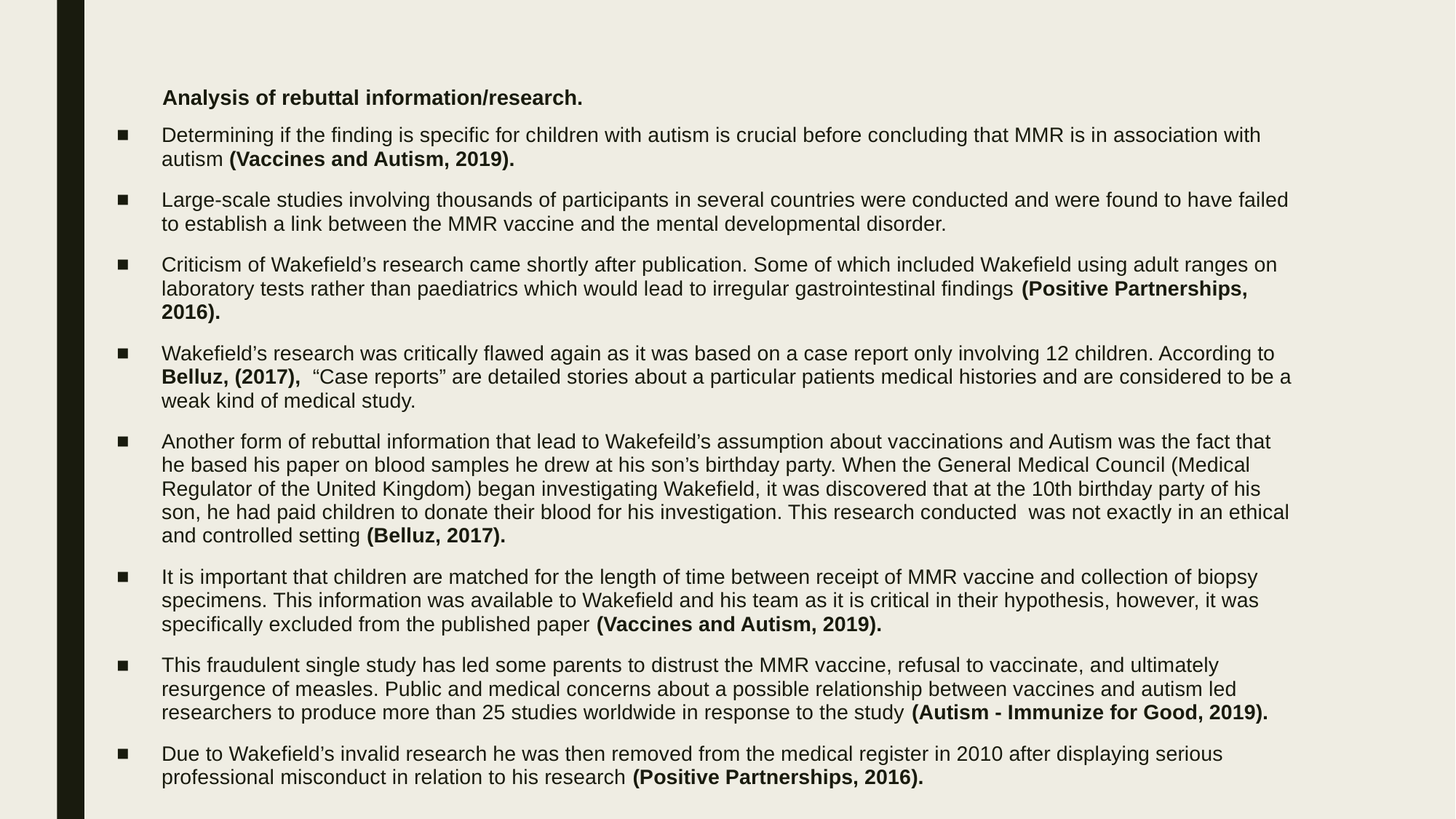

# Analysis of rebuttal information/research.
Determining if the finding is specific for children with autism is crucial before concluding that MMR is in association with autism (Vaccines and Autism, 2019).
Large-scale studies involving thousands of participants in several countries were conducted and were found to have failed to establish a link between the MMR vaccine and the mental developmental disorder.
Criticism of Wakefield’s research came shortly after publication. Some of which included Wakefield using adult ranges on laboratory tests rather than paediatrics which would lead to irregular gastrointestinal findings (Positive Partnerships, 2016).
Wakefield’s research was critically flawed again as it was based on a case report only involving 12 children. According to Belluz, (2017),  “Case reports” are detailed stories about a particular patients medical histories and are considered to be a weak kind of medical study.
Another form of rebuttal information that lead to Wakefeild’s assumption about vaccinations and Autism was the fact that he based his paper on blood samples he drew at his son’s birthday party. When the General Medical Council (Medical Regulator of the United Kingdom) began investigating Wakefield, it was discovered that at the 10th birthday party of his son, he had paid children to donate their blood for his investigation. This research conducted  was not exactly in an ethical and controlled setting (Belluz, 2017).
It is important that children are matched for the length of time between receipt of MMR vaccine and collection of biopsy specimens. This information was available to Wakefield and his team as it is critical in their hypothesis, however, it was specifically excluded from the published paper (Vaccines and Autism, 2019).
This fraudulent single study has led some parents to distrust the MMR vaccine, refusal to vaccinate, and ultimately resurgence of measles. Public and medical concerns about a possible relationship between vaccines and autism led researchers to produce more than 25 studies worldwide in response to the study (Autism - Immunize for Good, 2019).
Due to Wakefield’s invalid research he was then removed from the medical register in 2010 after displaying serious professional misconduct in relation to his research (Positive Partnerships, 2016).